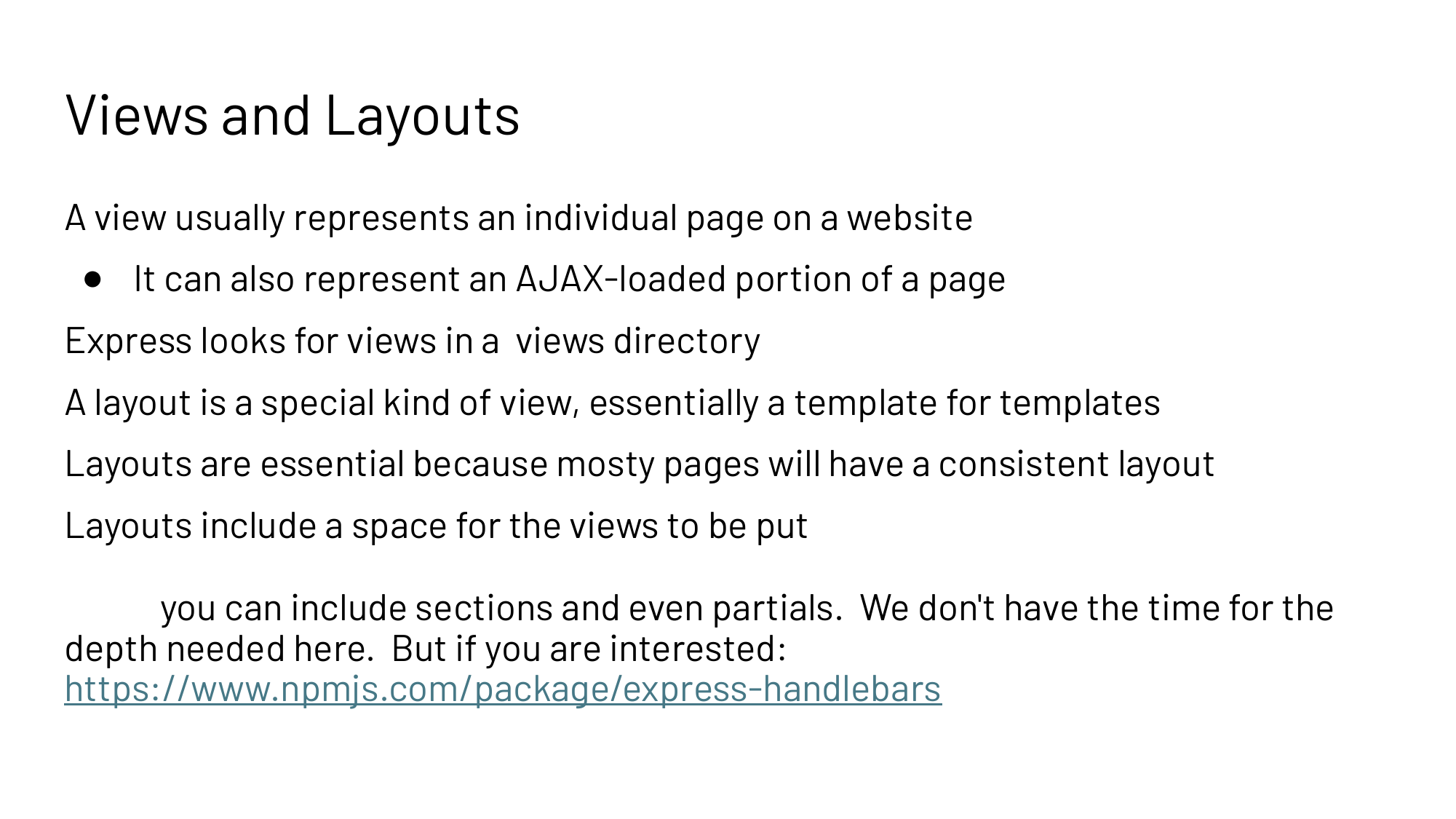

# Views and Layouts
A view usually represents an individual page on a website
It can also represent an AJAX-loaded portion of a page
Express looks for views in a  views directory
A layout is a special kind of view, essentially a template for templates
Layouts are essential because mosty pages will have a consistent layout
Layouts include a space for the views to be put
	you can include sections and even partials.  We don't have the time for the depth needed here.  But if you are interested: https://www.npmjs.com/package/express-handlebars